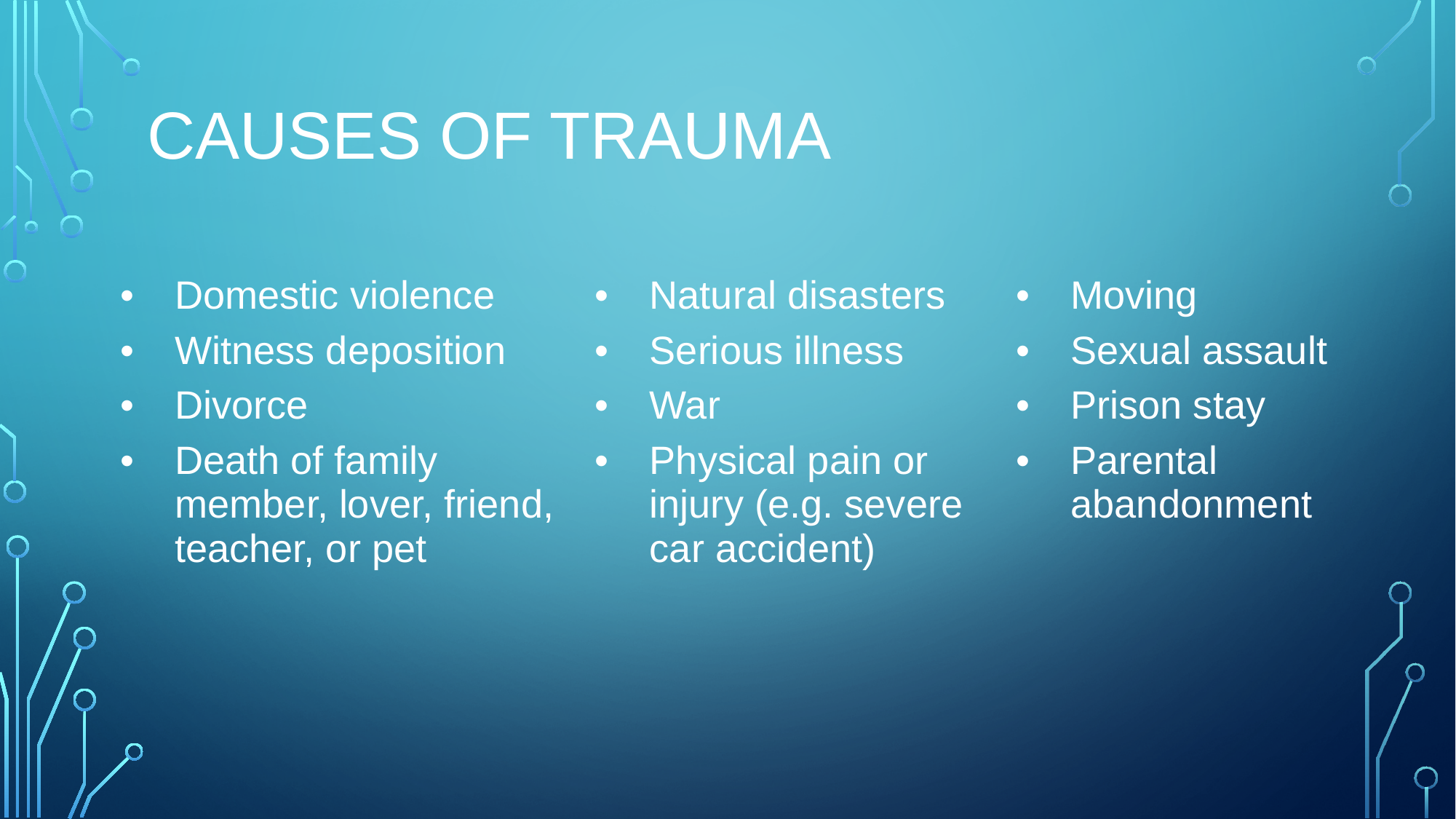

# CAUSES OF TRAUMA
| Domestic violence | Natural disasters | Moving |
| --- | --- | --- |
| Witness deposition | Serious illness | Sexual assault |
| Divorce | War | Prison stay |
| Death of family member, lover, friend, teacher, or pet | Physical pain or injury (e.g. severe car accident) | Parental abandonment |